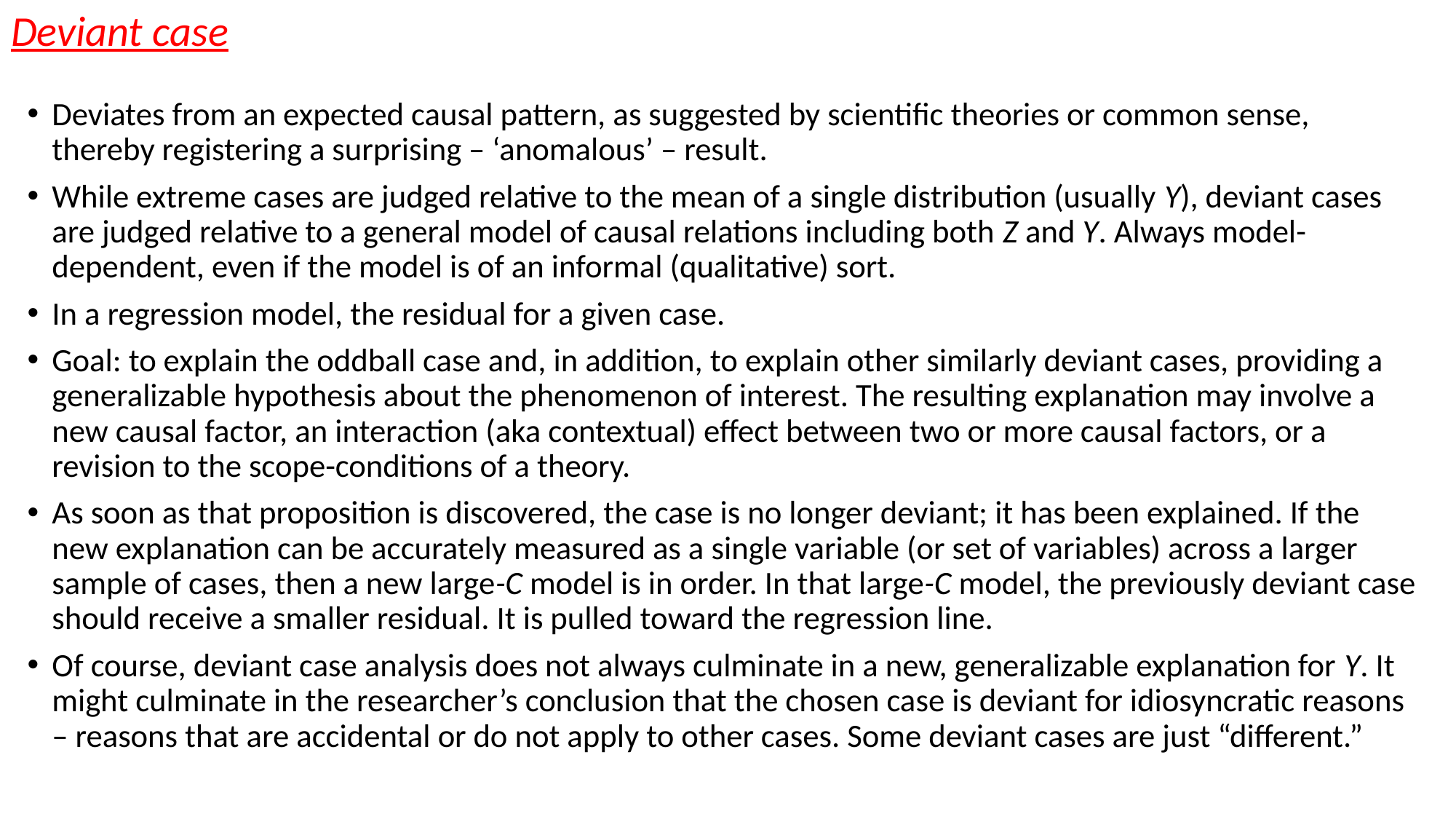

# Deviant case
Deviates from an expected causal pattern, as suggested by scientific theories or common sense, thereby registering a surprising – ‘anomalous’ – result.
While extreme cases are judged relative to the mean of a single distribution (usually Y), deviant cases are judged relative to a general model of causal relations including both Z and Y. Always model-dependent, even if the model is of an informal (qualitative) sort.
In a regression model, the residual for a given case.
Goal: to explain the oddball case and, in addition, to explain other similarly deviant cases, providing a generalizable hypothesis about the phenomenon of interest. The resulting explanation may involve a new causal factor, an interaction (aka contextual) effect between two or more causal factors, or a revision to the scope-conditions of a theory.
As soon as that proposition is discovered, the case is no longer deviant; it has been explained. If the new explanation can be accurately measured as a single variable (or set of variables) across a larger sample of cases, then a new large-C model is in order. In that large-C model, the previously deviant case should receive a smaller residual. It is pulled toward the regression line.
Of course, deviant case analysis does not always culminate in a new, generalizable explanation for Y. It might culminate in the researcher’s conclusion that the chosen case is deviant for idiosyncratic reasons – reasons that are accidental or do not apply to other cases. Some deviant cases are just “different.”